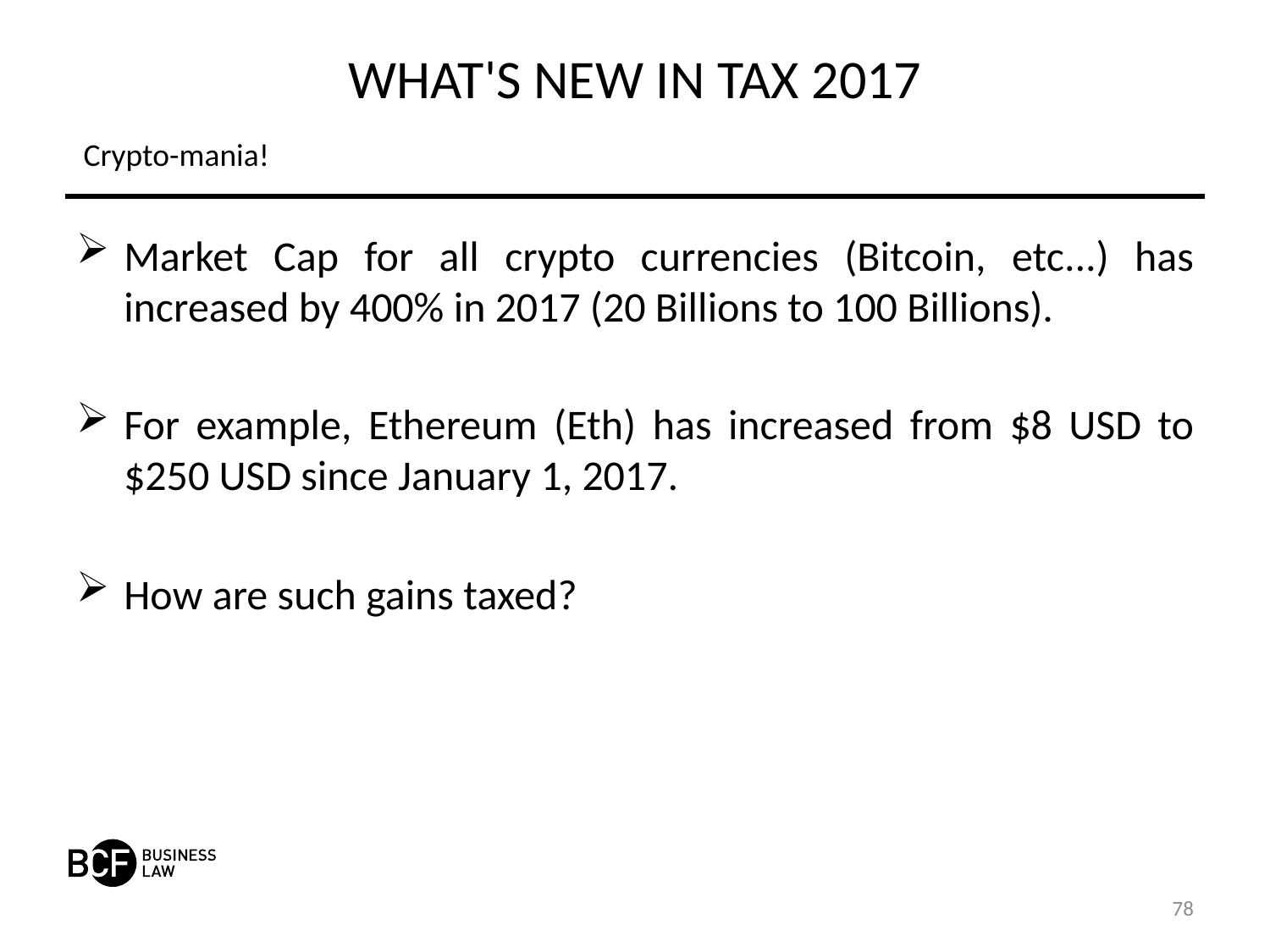

# WHAT'S NEW IN TAX 2017
Crypto-mania!

Market Cap for all crypto currencies (Bitcoin, etc...) has increased by 400% in 2017 (20 Billions to 100 Billions).

For example, Ethereum (Eth) has increased from $8 USD to $250 USD since January 1, 2017.

How are such gains taxed?

78